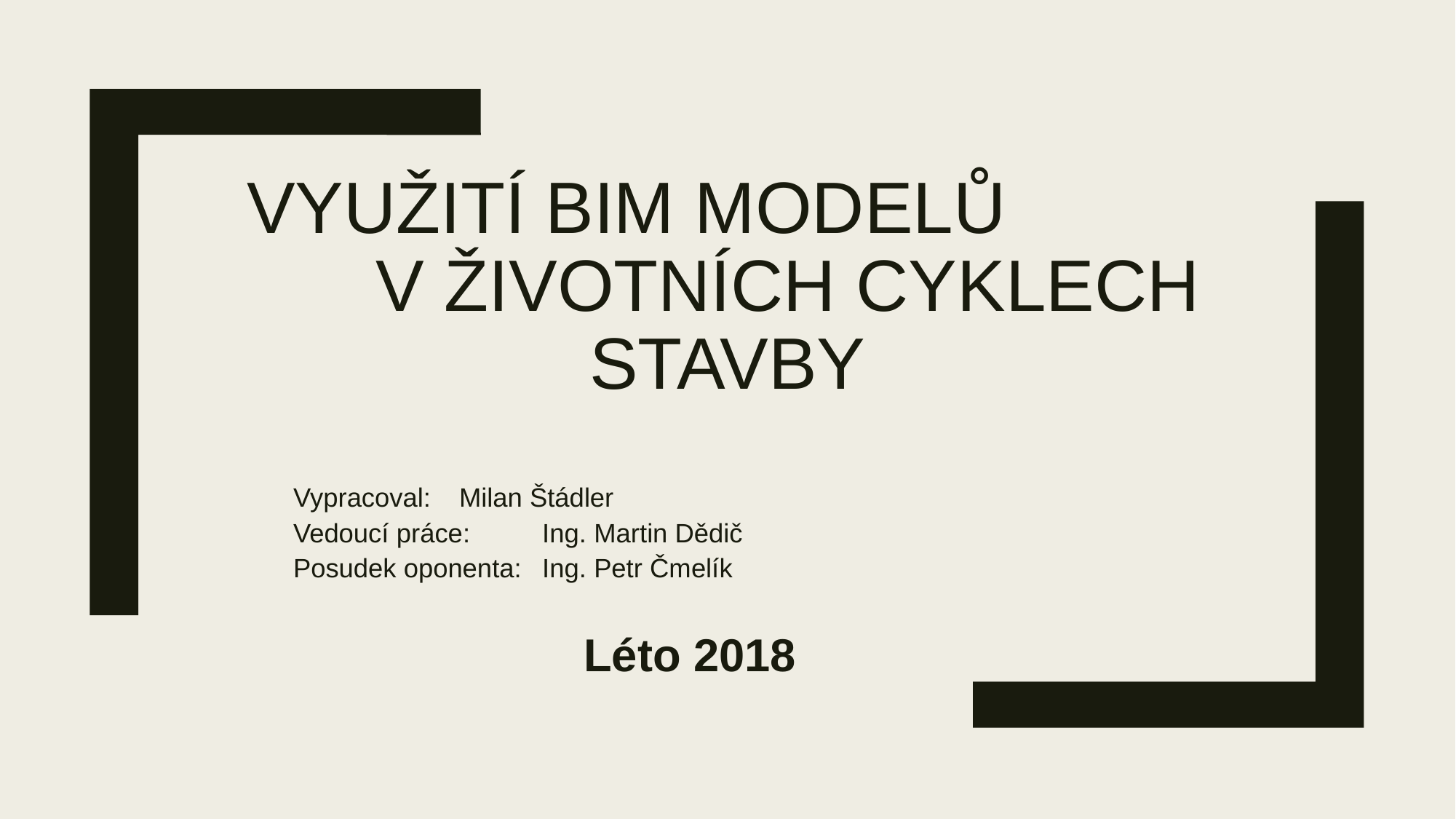

# Využití BIM modelů                 v životních cyklech stavby
Vypracoval: 		Milan Štádler
Vedoucí práce:		Ing. Martin Dědič
Posudek oponenta: 	Ing. Petr Čmelík

Léto 2018